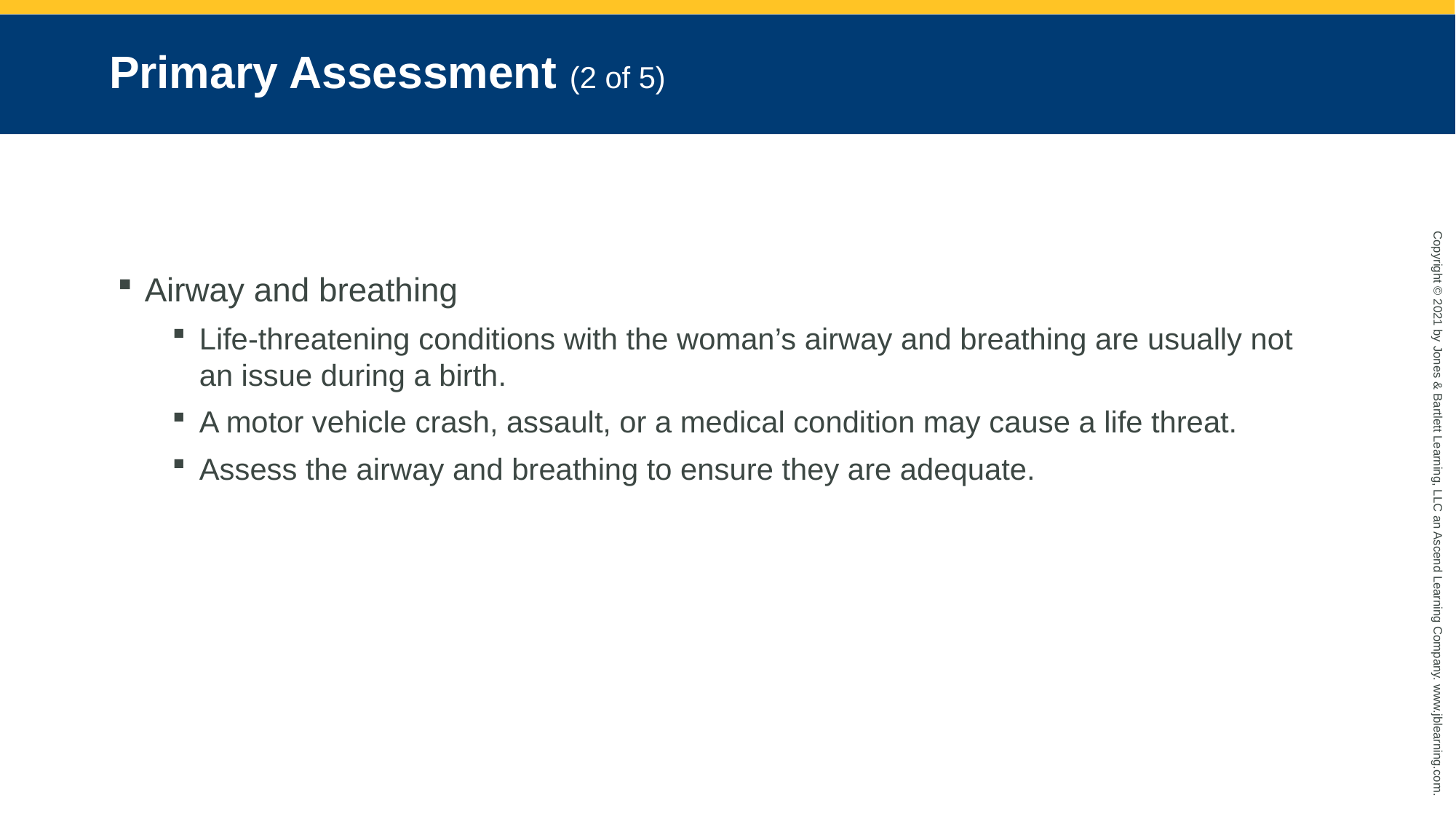

# Primary Assessment (2 of 5)
Airway and breathing
Life-threatening conditions with the woman’s airway and breathing are usually not an issue during a birth.
A motor vehicle crash, assault, or a medical condition may cause a life threat.
Assess the airway and breathing to ensure they are adequate.